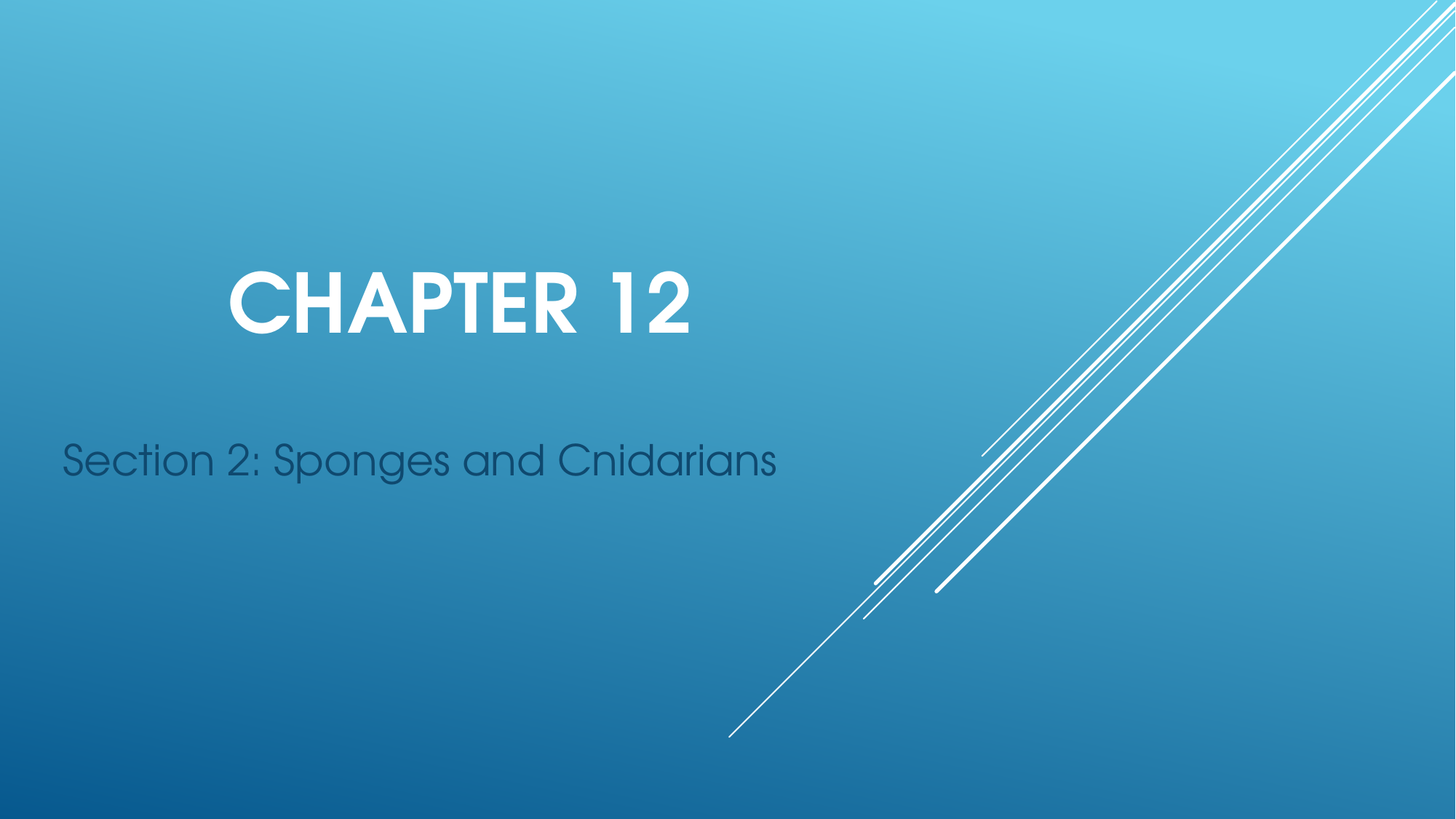

# Chapter 12
Section 2: Sponges and Cnidarians